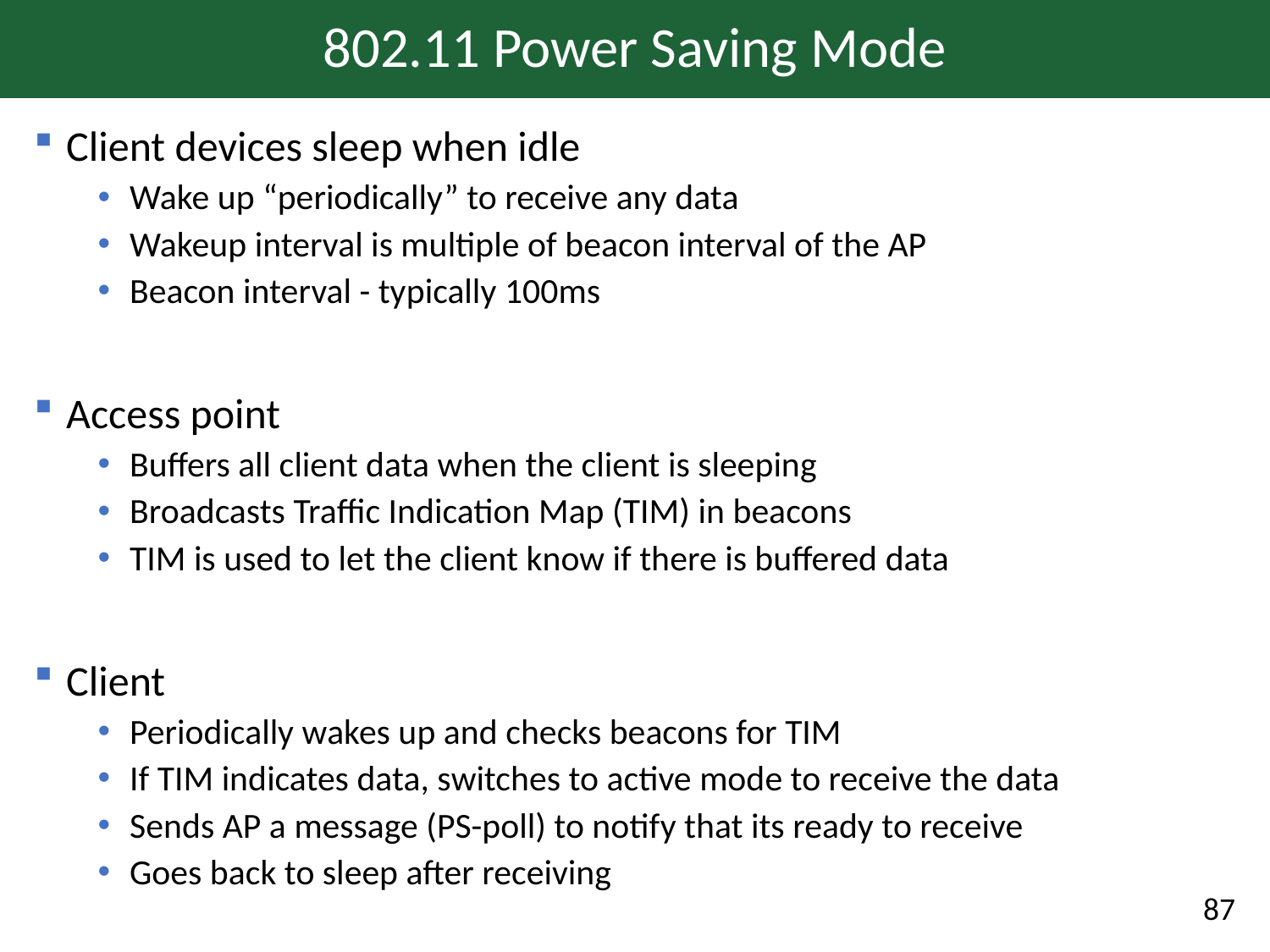

# 802.11 Power Saving Mode
Client devices sleep when idle
Wake up “periodically” to receive any data
Wakeup interval is multiple of beacon interval of the AP
Beacon interval - typically 100ms

Access point
Buffers all client data when the client is sleeping
Broadcasts Traffic Indication Map (TIM) in beacons
TIM is used to let the client know if there is buffered data

Client
Periodically wakes up and checks beacons for TIM
If TIM indicates data, switches to active mode to receive the data
Sends AP a message (PS-poll) to notify that its ready to receive
Goes back to sleep after receiving

87